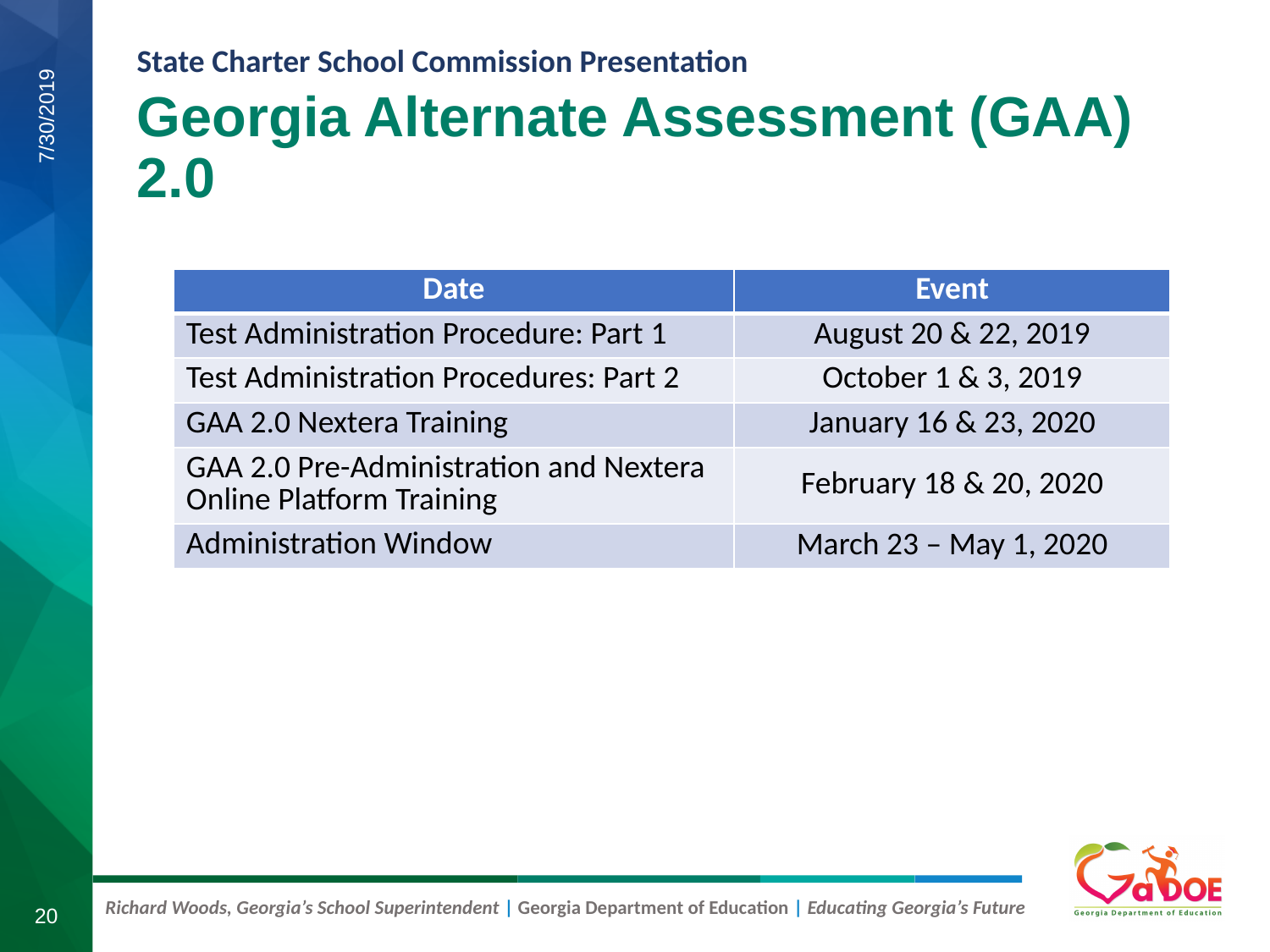

Georgia Alternate Assessment (GAA) 2.0
7/30/2019
| Date | Event |
| --- | --- |
| Test Administration Procedure: Part 1 | August 20 & 22, 2019 |
| Test Administration Procedures: Part 2 | October 1 & 3, 2019 |
| GAA 2.0 Nextera Training | January 16 & 23, 2020 |
| GAA 2.0 Pre-Administration and Nextera Online Platform Training | February 18 & 20, 2020 |
| Administration Window | March 23 – May 1, 2020 |
20